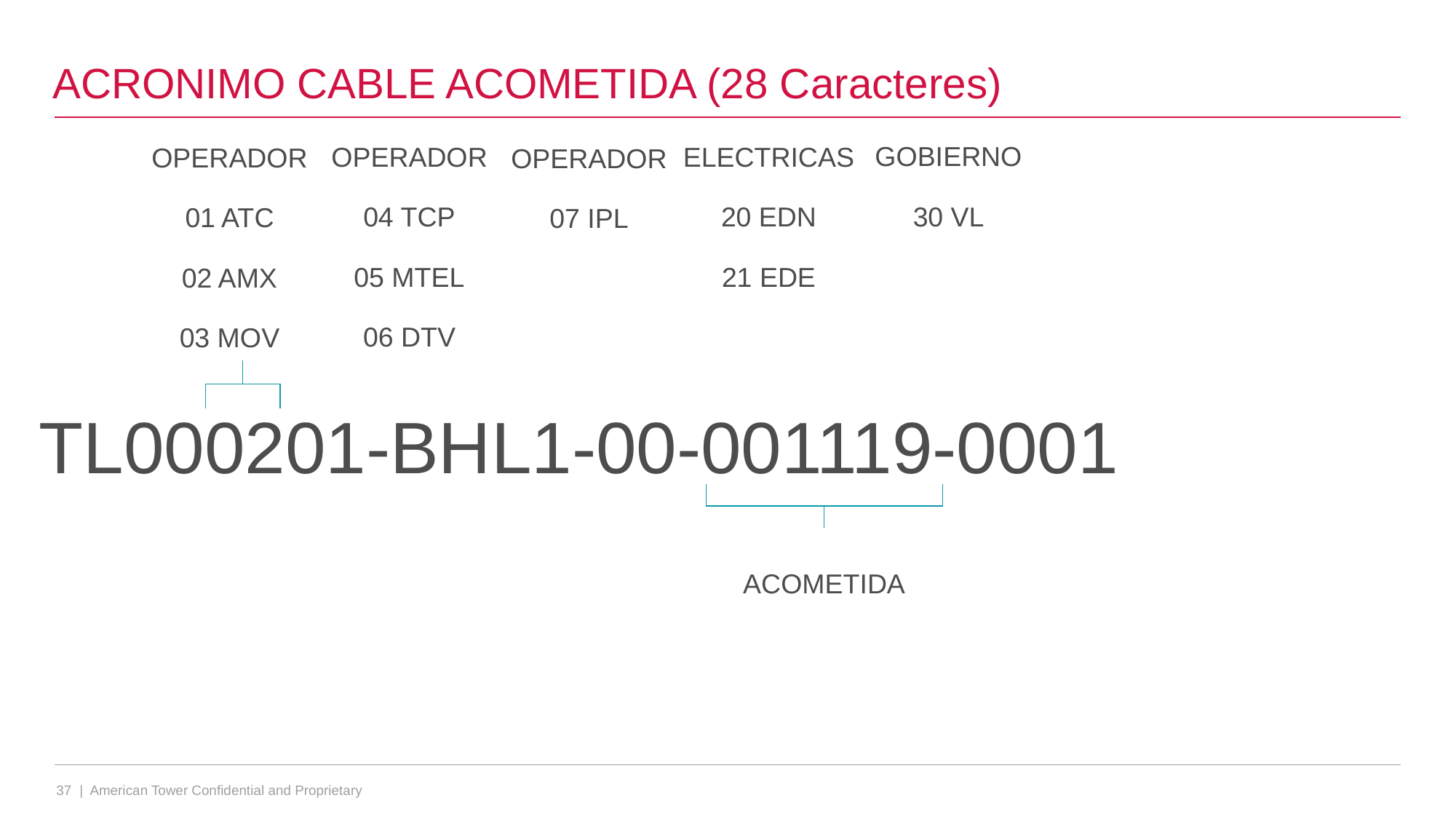

# ACRONIMO CABLE ACOMETIDA (28 Caracteres)
GOBIERNO
30 VL
OPERADOR
04 TCP
05 MTEL
06 DTV
ELECTRICAS
20 EDN
21 EDE
OPERADOR
01 ATC
02 AMX
03 MOV
OPERADOR
07 IPL

TL000201-BHL1-00-001119-0001
ACOMETIDA

37